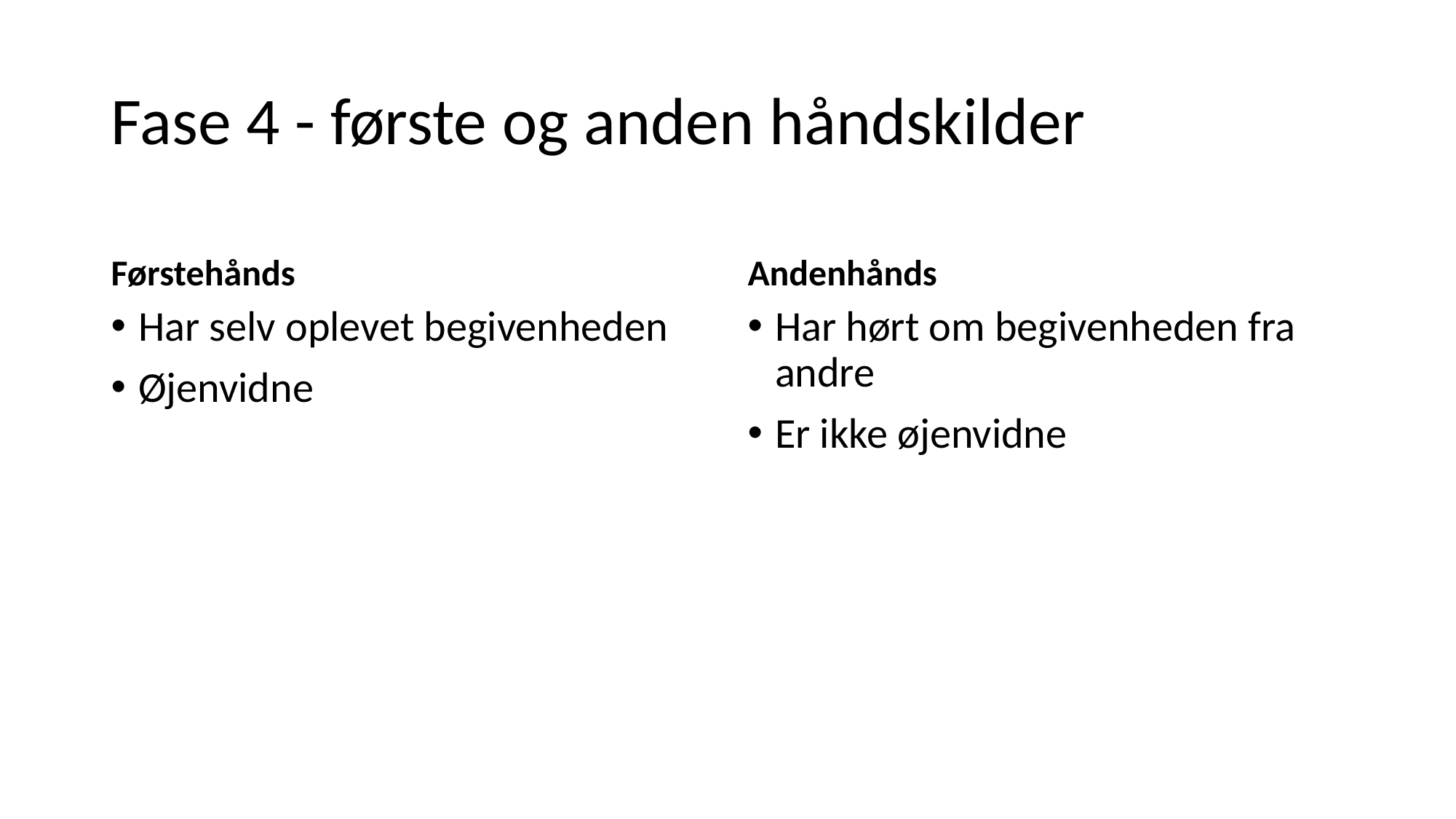

# Fase 4 - første og anden håndskilder
Førstehånds
Andenhånds
Har selv oplevet begivenheden
Øjenvidne
Har hørt om begivenheden fra andre
Er ikke øjenvidne